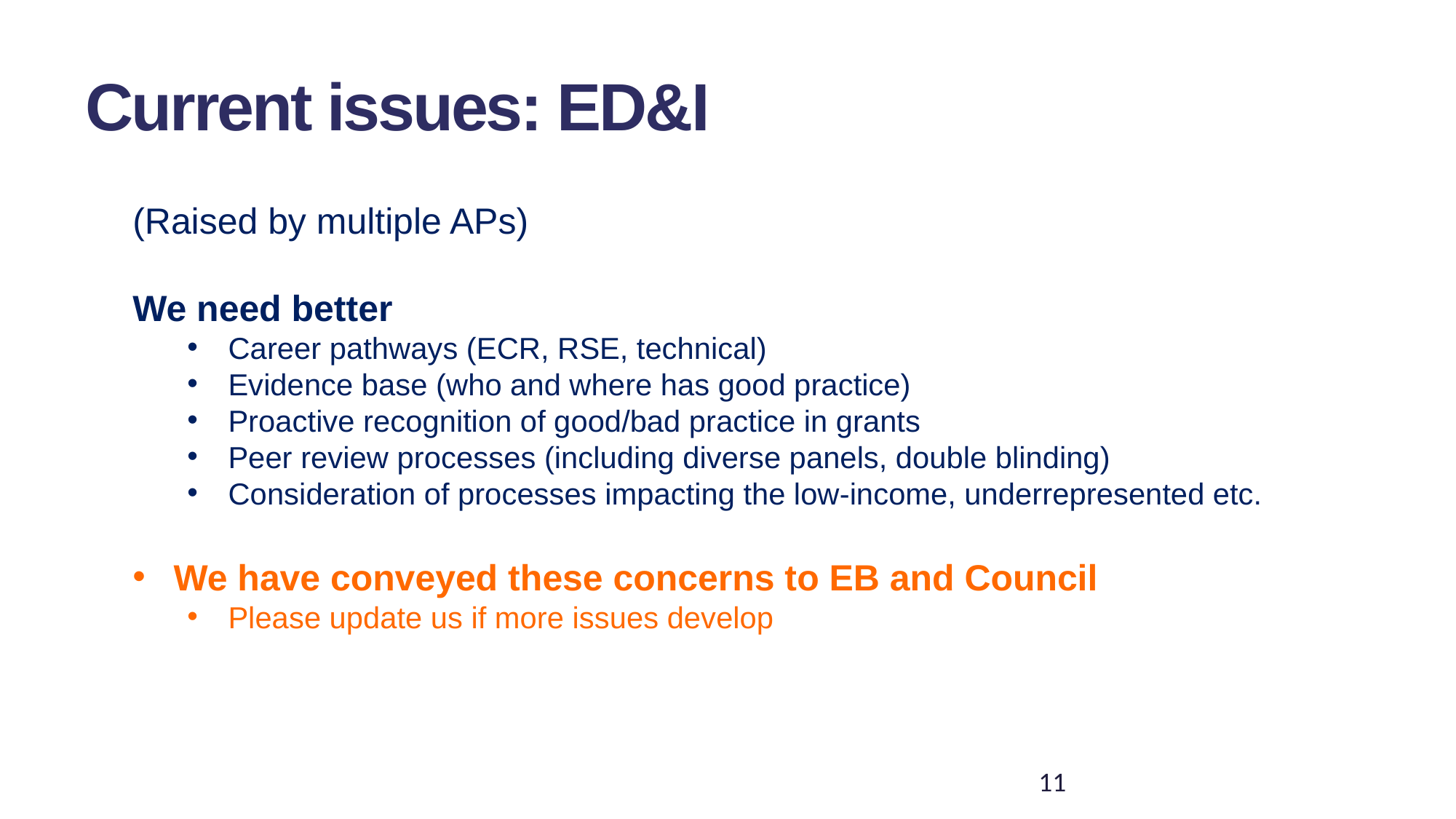

Current issues: ED&I
(Raised by multiple APs)

We need better
Career pathways (ECR, RSE, technical)
Evidence base (who and where has good practice)
Proactive recognition of good/bad practice in grants
Peer review processes (including diverse panels, double blinding)
Consideration of processes impacting the low-income, underrepresented etc.

We have conveyed these concerns to EB and Council
Please update us if more issues develop

11